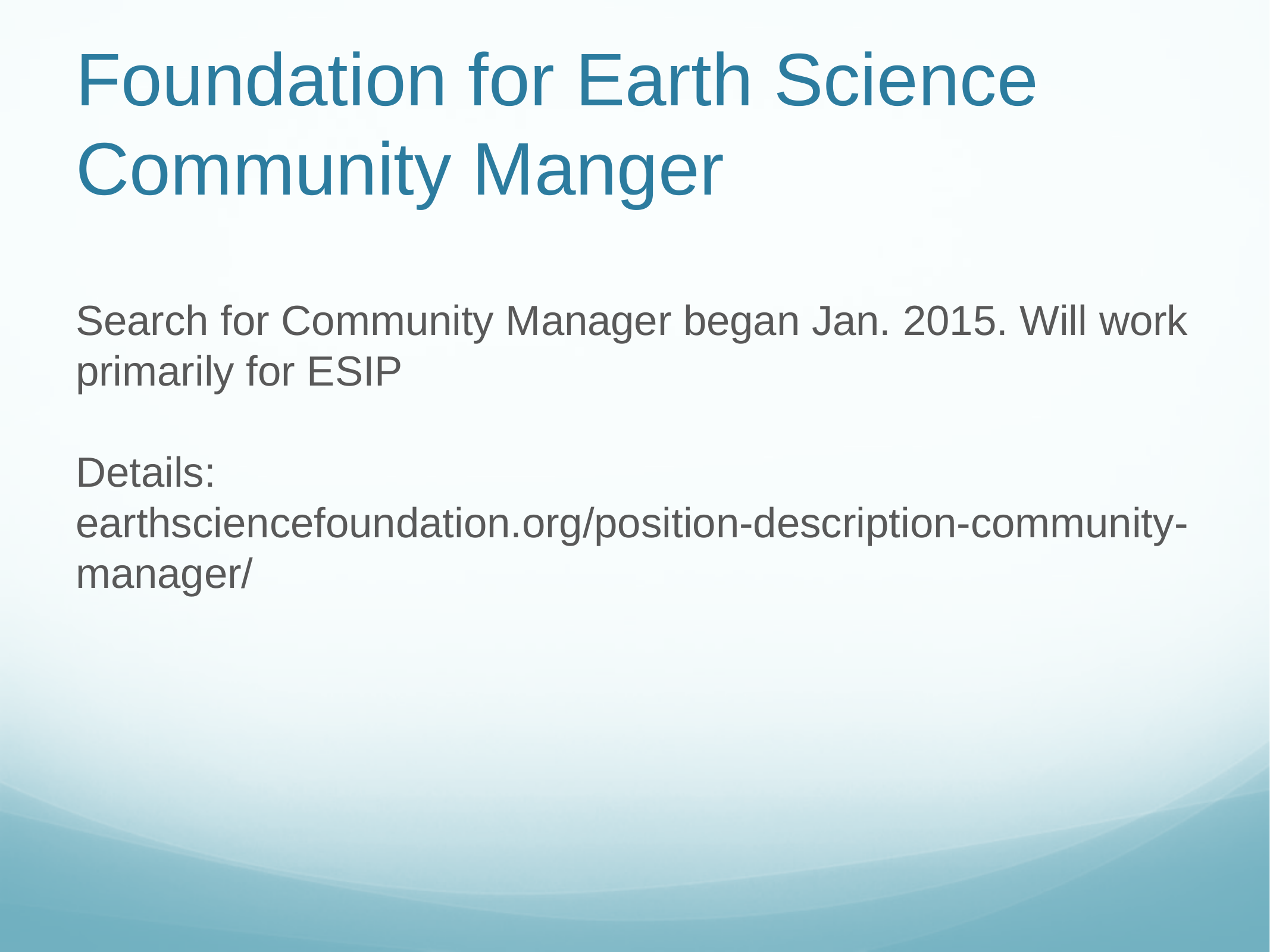

# Foundation for Earth Science Community Manger

Search for Community Manager began Jan. 2015. Will work primarily for ESIP

Details:
earthsciencefoundation.org/position-description-community-manager/